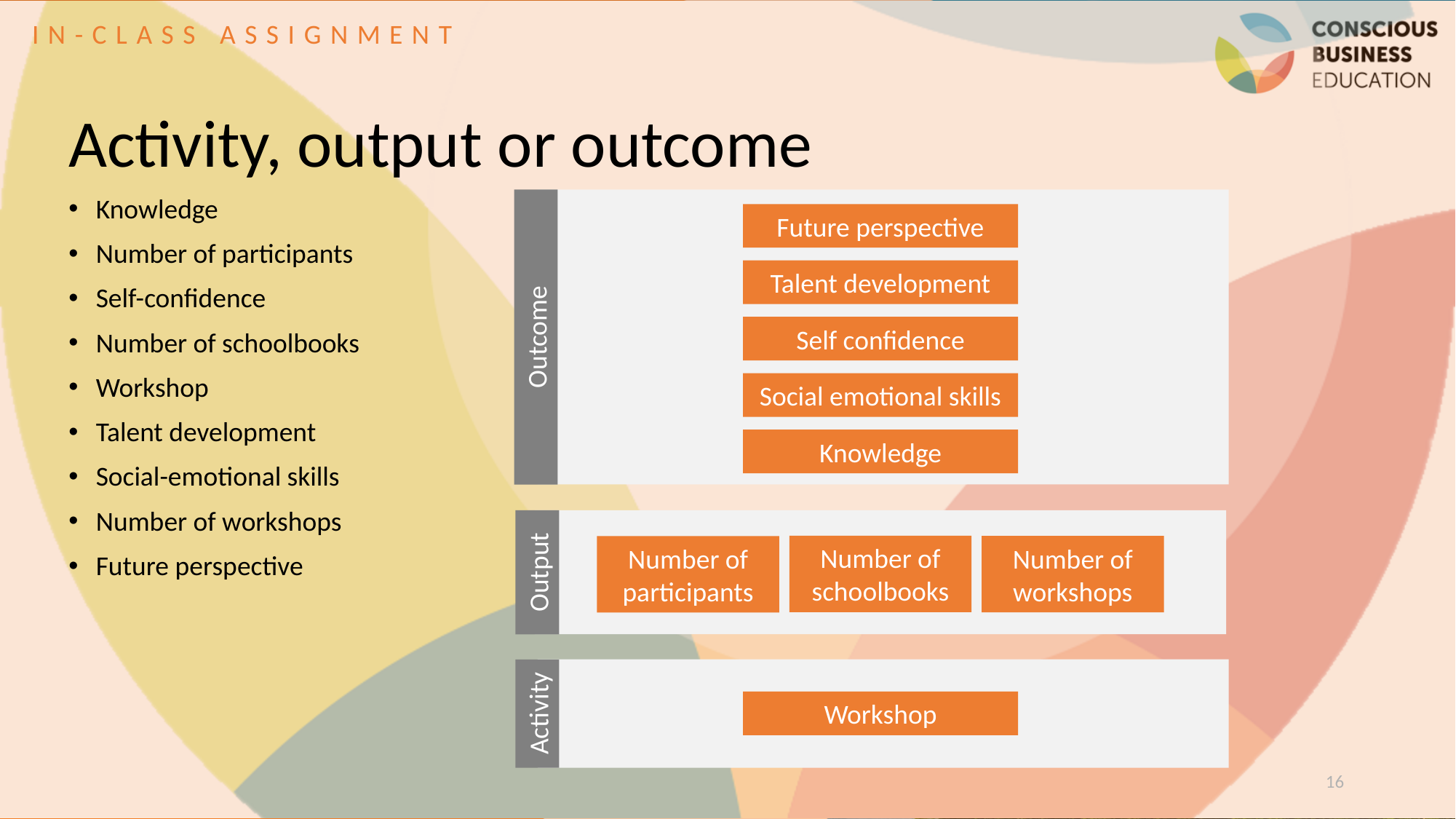

IN-CLASS ASSIGNMENT
Activity, output or outcome
Knowledge
Number of participants
Self-confidence
Number of schoolbooks
Workshop
Talent development
Social-emotional skills
Number of workshops
Future perspective

Future perspective
Talent development
Outcome
Self confidence
Social emotional skills
Knowledge

Number of schoolbooks
Number of workshops
Number of participants
Output

Activity
Workshop
16